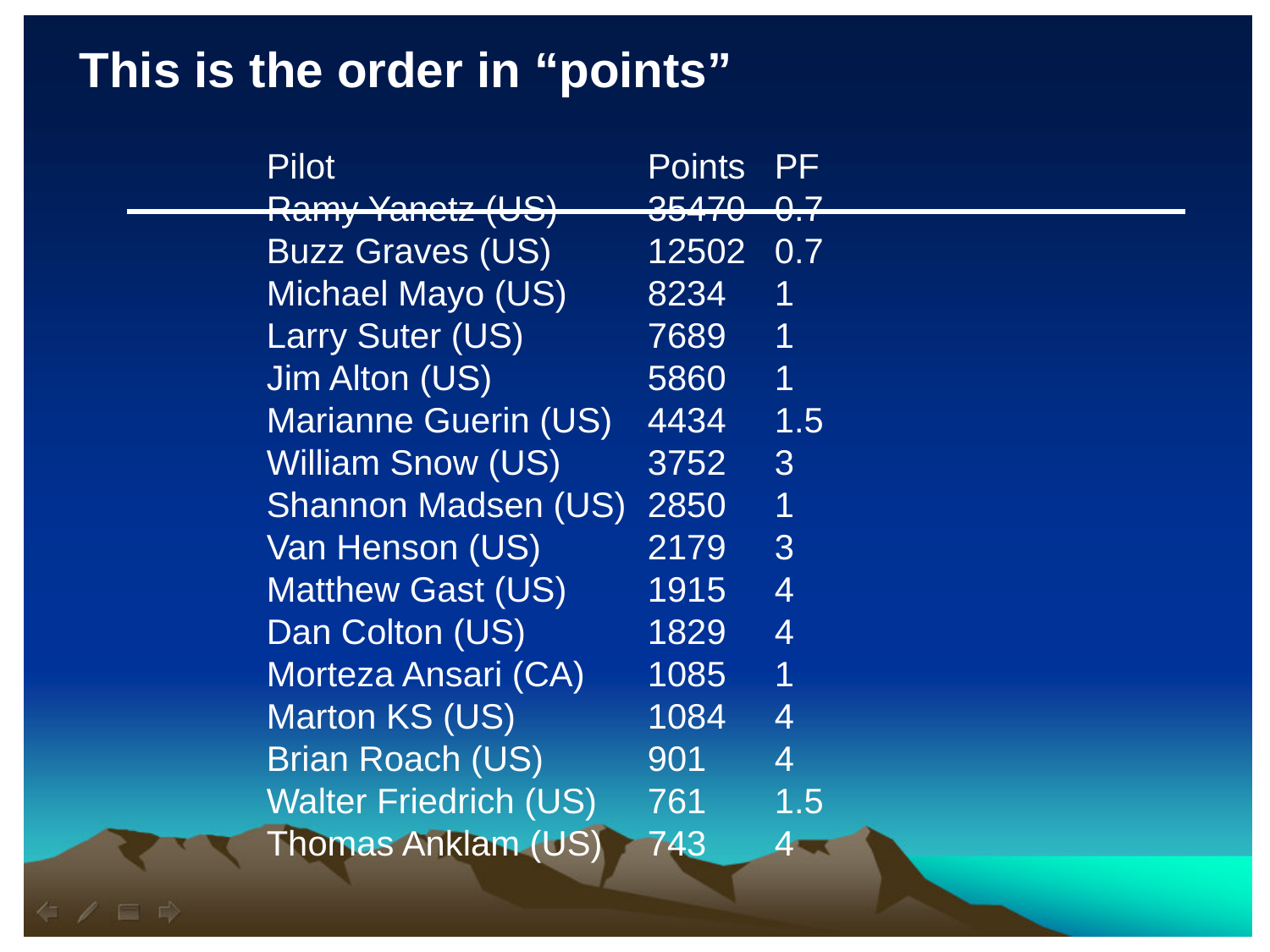

This is the order in “points”
Pilot			Points	PF
Ramy Yanetz (US)	35470	0.7
Buzz Graves (US)	12502	0.7
Michael Mayo (US)	8234	1
Larry Suter (US)	7689	1
Jim Alton (US)		5860	1
Marianne Guerin (US)	4434	1.5
William Snow (US)	3752	3
Shannon Madsen (US)	2850	1
Van Henson (US)	2179	3
Matthew Gast (US)	1915	4
Dan Colton (US)	1829	4
Morteza Ansari (CA)	1085	1
Marton KS (US)		1084	4
Brian Roach (US)	901	4
Walter Friedrich (US)	761	1.5
Thomas Anklam (US)	743	4